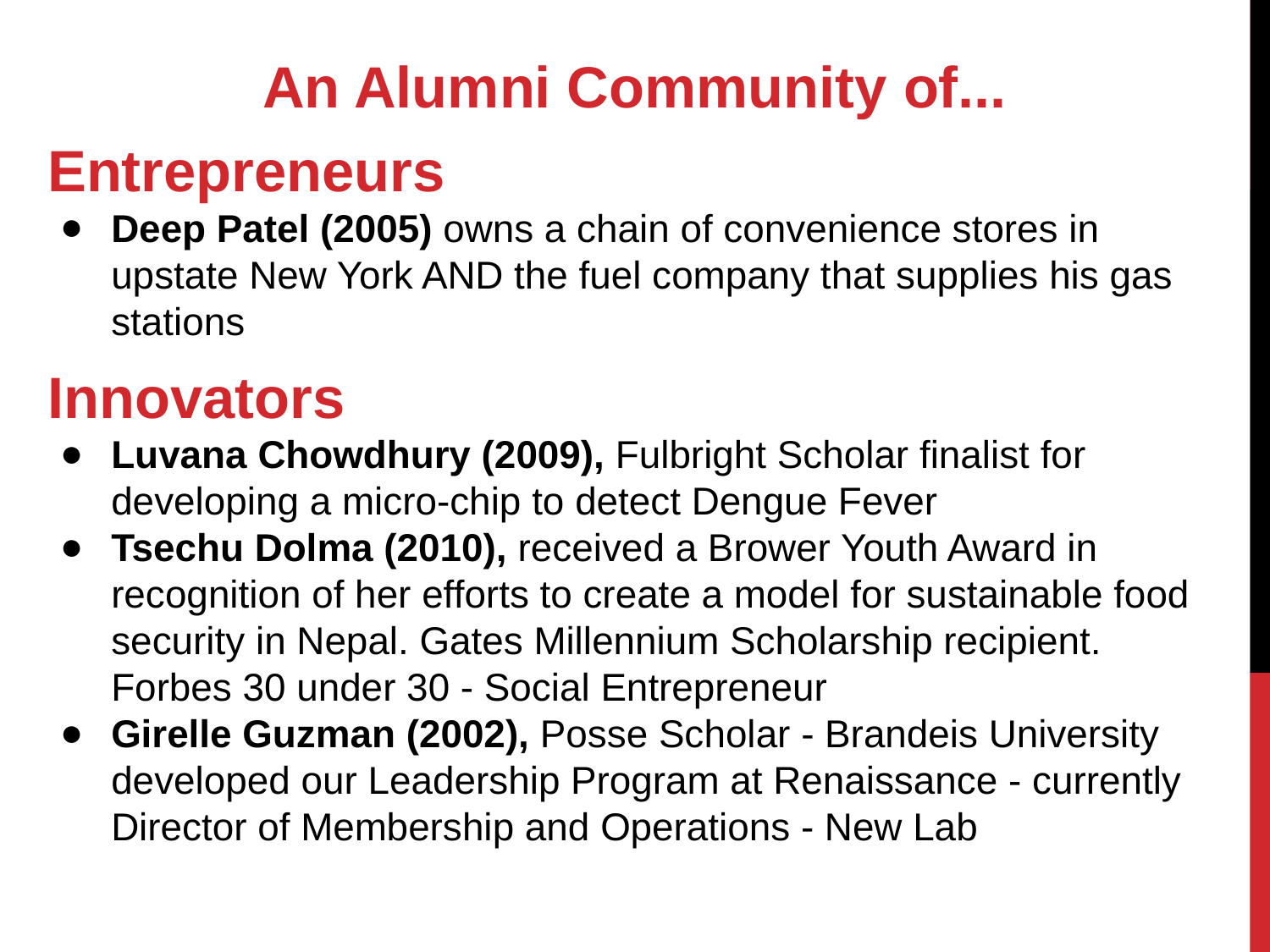

An Alumni Community of...

Entrepreneurs
Deep Patel (2005) owns a chain of convenience stores in upstate New York AND the fuel company that supplies his gas stations

Innovators
Luvana Chowdhury (2009), Fulbright Scholar finalist for developing a micro-chip to detect Dengue Fever
Tsechu Dolma (2010), received a Brower Youth Award in recognition of her efforts to create a model for sustainable food security in Nepal. Gates Millennium Scholarship recipient. Forbes 30 under 30 - Social Entrepreneur
Girelle Guzman (2002), Posse Scholar - Brandeis University developed our Leadership Program at Renaissance - currently Director of Membership and Operations - New Lab